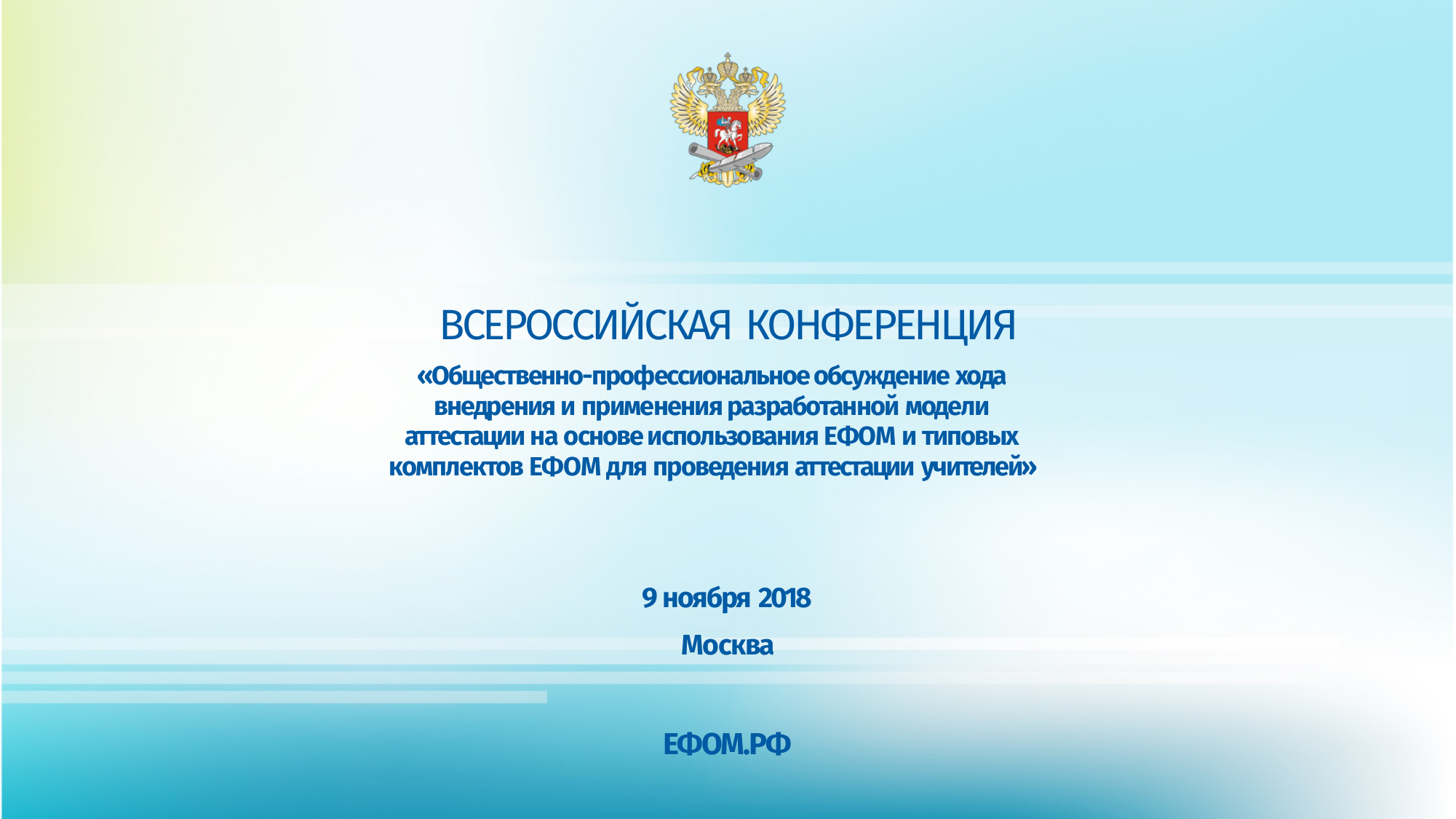

# ВСЕРОССИЙСКАЯ КОНФЕРЕНЦИЯ
«Общественно-профессиональное обсуждение хода  внедрения и применения разработанной модели  аттестации на основе использования ЕФОМ и типовых  комплектов ЕФОМ для проведения аттестации учителей»
9 ноября 2018  Москва

ЕФОМ.РФ